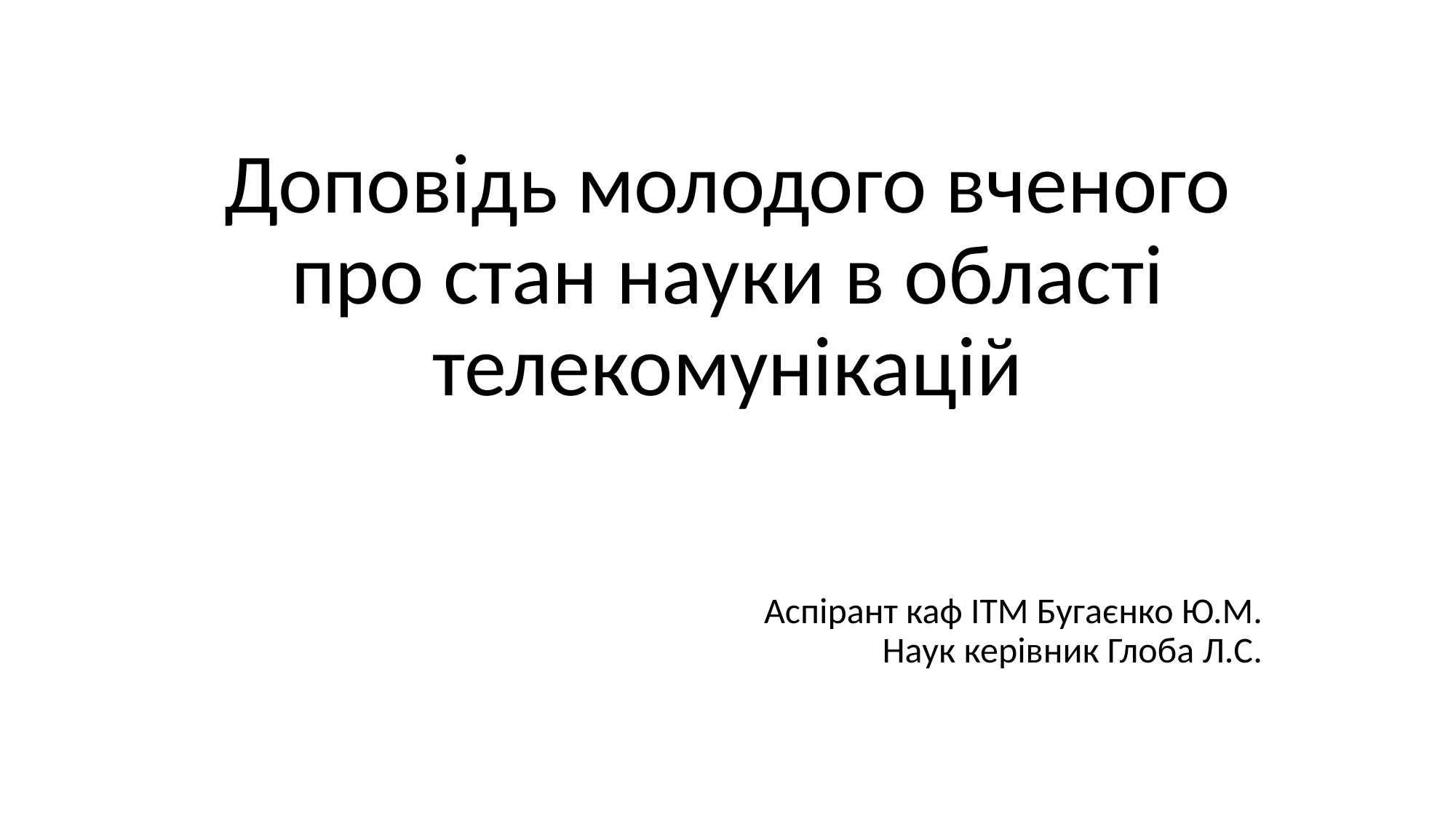

# Доповідь молодого вченого про стан науки в області телекомунікацій
Аспірант каф ІТМ Бугаєнко Ю.М.
Наук керівник Глоба Л.С.